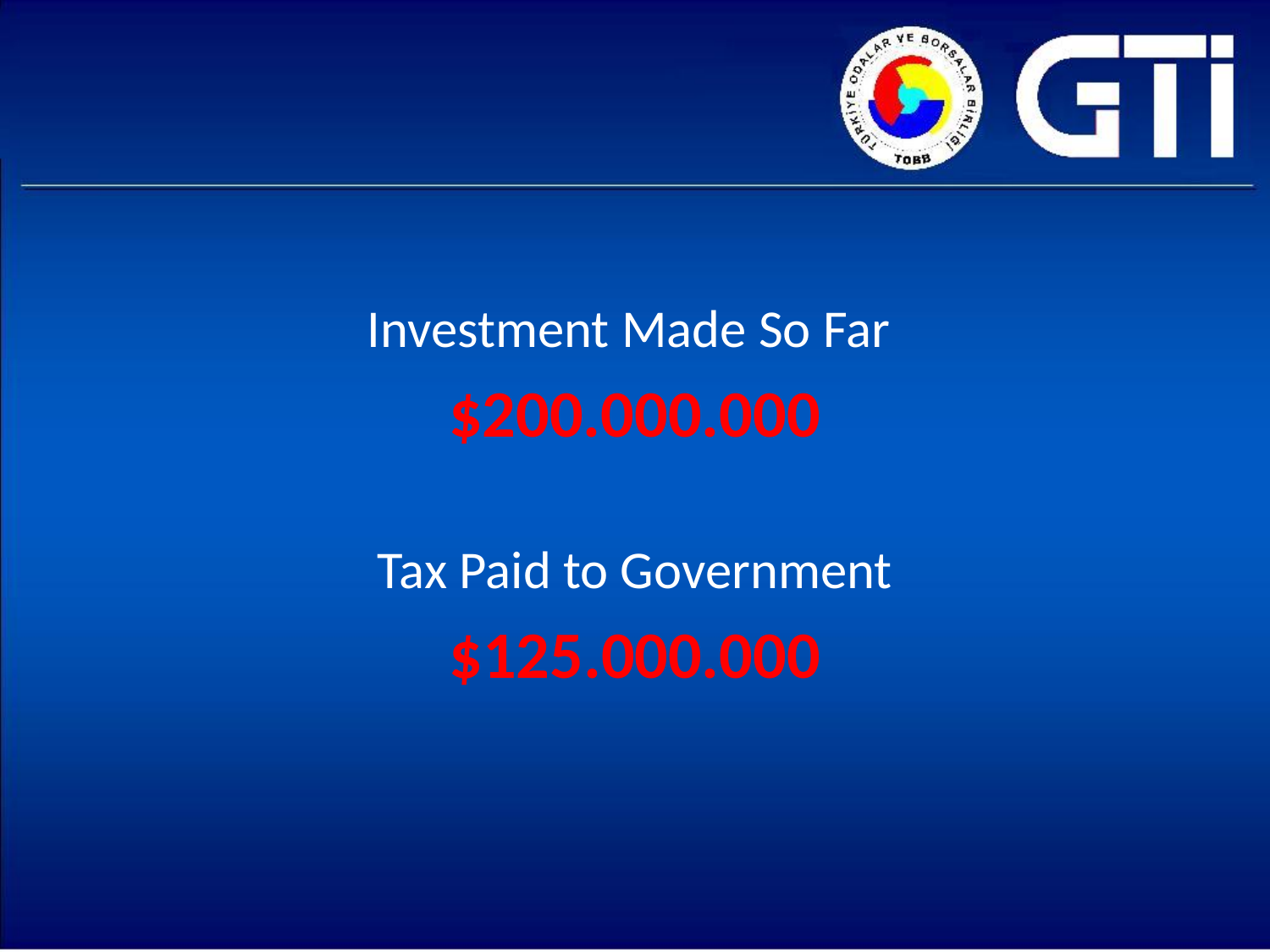

Investment Made So Far
$200.000.000

Tax Paid to Government
$125.000.000